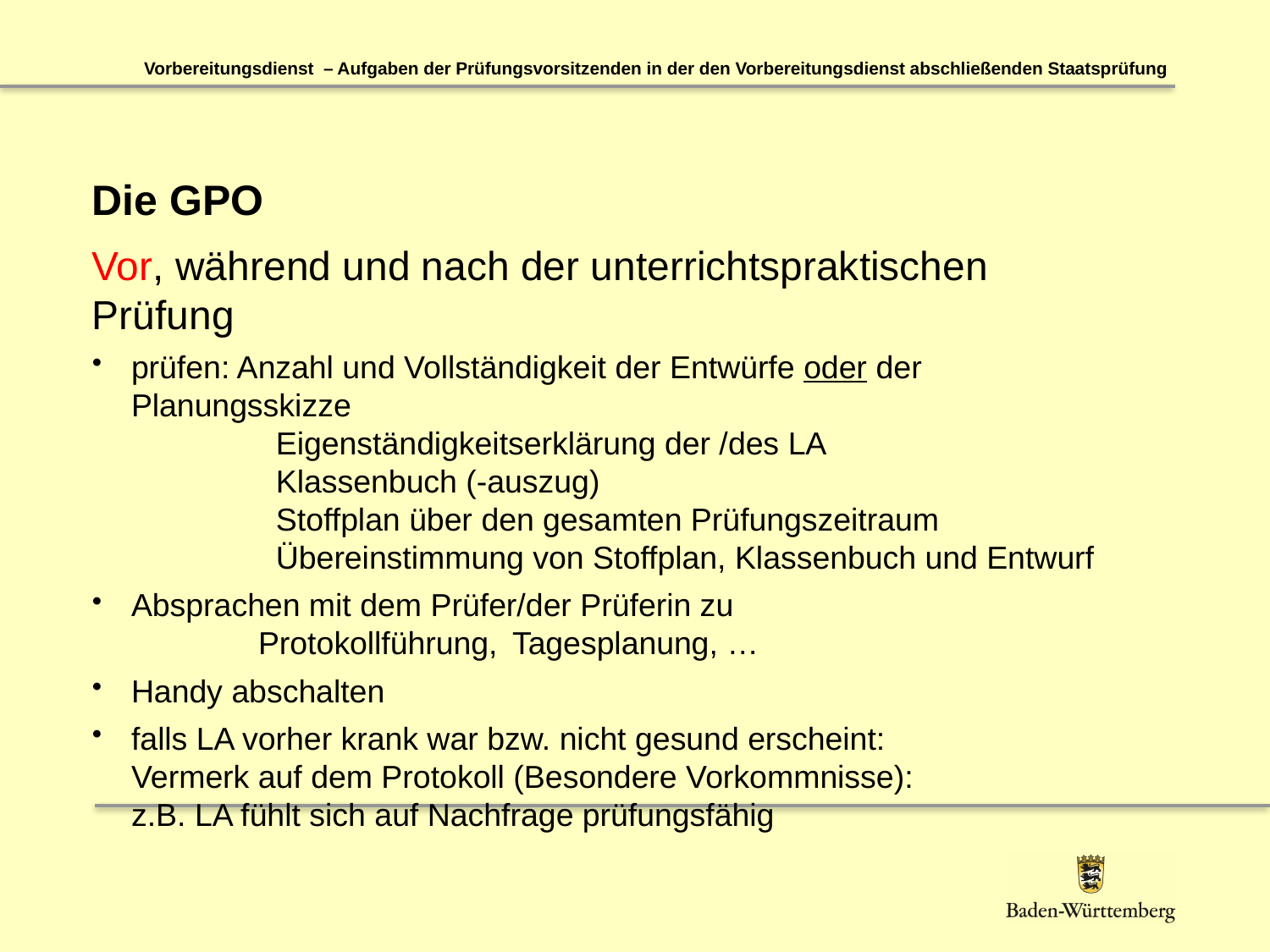

Vorbereitungsdienst  – Aufgaben der Prüfungsvorsitzenden in der den Vorbereitungsdienst abschließenden Staatsprüfung
# Die GPO
Vor, während und nach der unterrichtspraktischen Prüfung
prüfen: Anzahl und Vollständigkeit der Entwürfe oder der Planungsskizze
	  Eigenständigkeitserklärung der /des LA
	  Klassenbuch (-auszug)
	  Stoffplan über den gesamten Prüfungszeitraum
	  Übereinstimmung von Stoffplan, Klassenbuch und Entwurf
Absprachen mit dem Prüfer/der Prüferin zu
	Protokollführung, 	Tagesplanung, …
Handy abschalten
falls LA vorher krank war bzw. nicht gesund erscheint:
Vermerk auf dem Protokoll (Besondere Vorkommnisse):
z.B. LA fühlt sich auf Nachfrage prüfungsfähig